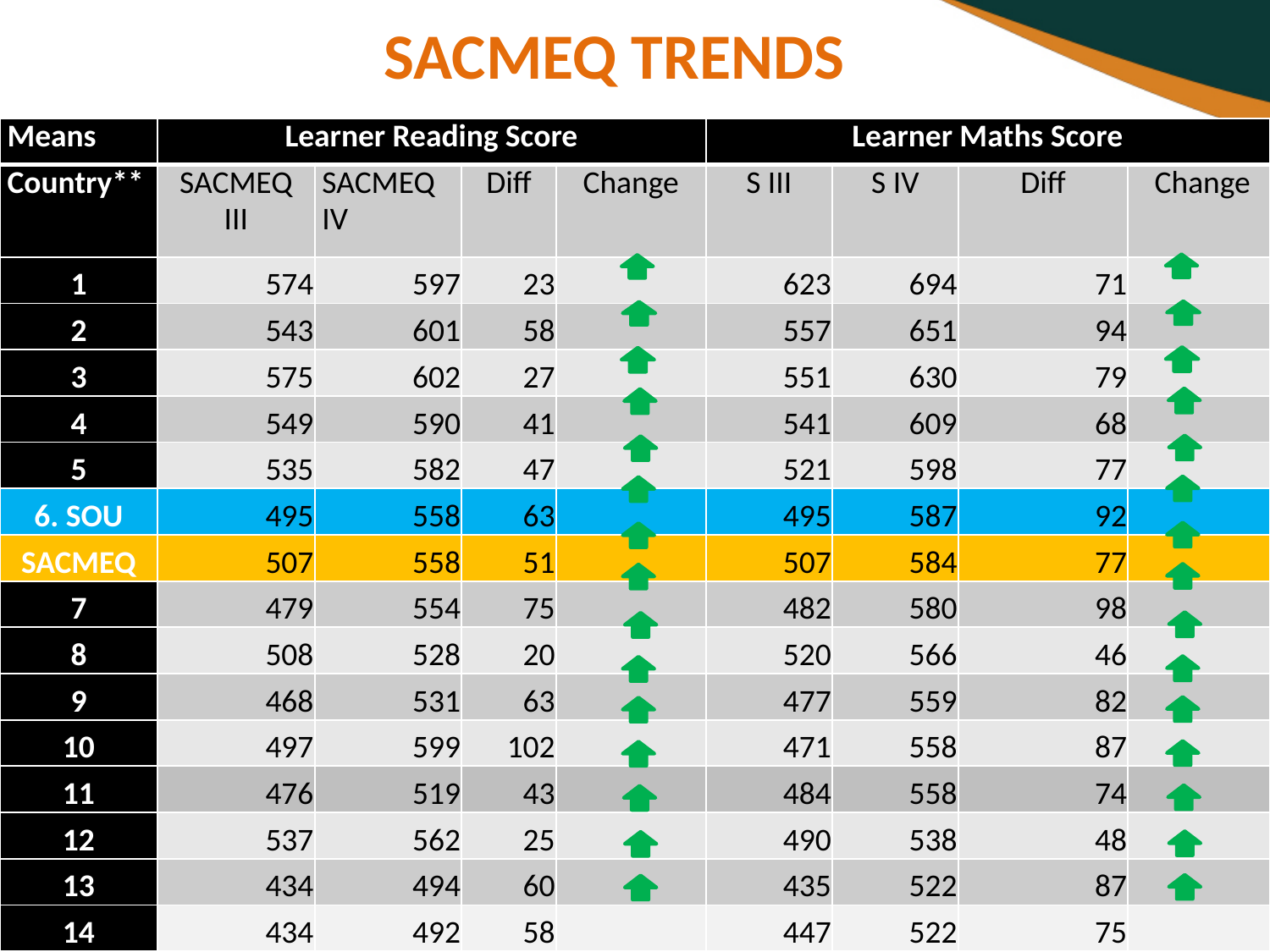

# SACMEQ TRENDS
| Means | Learner Reading Score |  |  |  | Learner Maths Score |  |  |  |
| --- | --- | --- | --- | --- | --- | --- | --- | --- |
| Country\*\* | SACMEQ III | SACMEQ IV | Diff | Change | S III | S IV | Diff | Change |
| 1 | 574 | 597 | 23 |  | 623 | 694 | 71 |  |
| 2 | 543 | 601 | 58 |  | 557 | 651 | 94 |  |
| 3 | 575 | 602 | 27 |  | 551 | 630 | 79 |  |
| 4 | 549 | 590 | 41 |  | 541 | 609 | 68 |  |
| 5 | 535 | 582 | 47 |  | 521 | 598 | 77 |  |
| 6. SOU | 495 | 558 | 63 |  | 495 | 587 | 92 |  |
| SACMEQ | 507 | 558 | 51 |  | 507 | 584 | 77 |  |
| 7 | 479 | 554 | 75 |  | 482 | 580 | 98 |  |
| 8 | 508 | 528 | 20 |  | 520 | 566 | 46 |  |
| 9 | 468 | 531 | 63 |  | 477 | 559 | 82 |  |
| 10 | 497 | 599 | 102 |  | 471 | 558 | 87 |  |
| 11 | 476 | 519 | 43 |  | 484 | 558 | 74 |  |
| 12 | 537 | 562 | 25 |  | 490 | 538 | 48 |  |
| 13 | 434 | 494 | 60 |  | 435 | 522 | 87 |  |
| 14 | 434 | 492 | 58 |  | 447 | 522 | 75 |  |